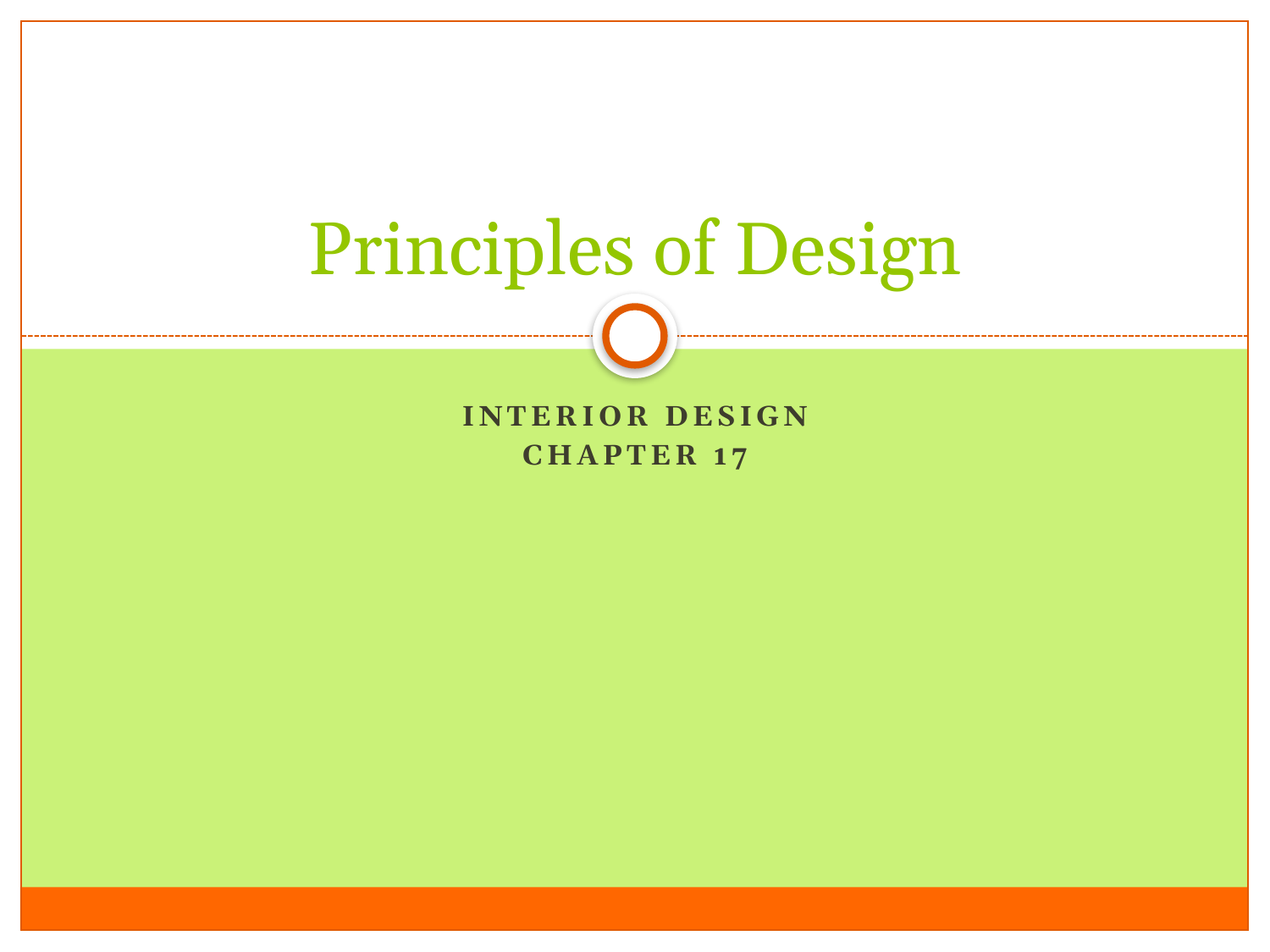

# Principles of Design
Interior Design
Chapter 17